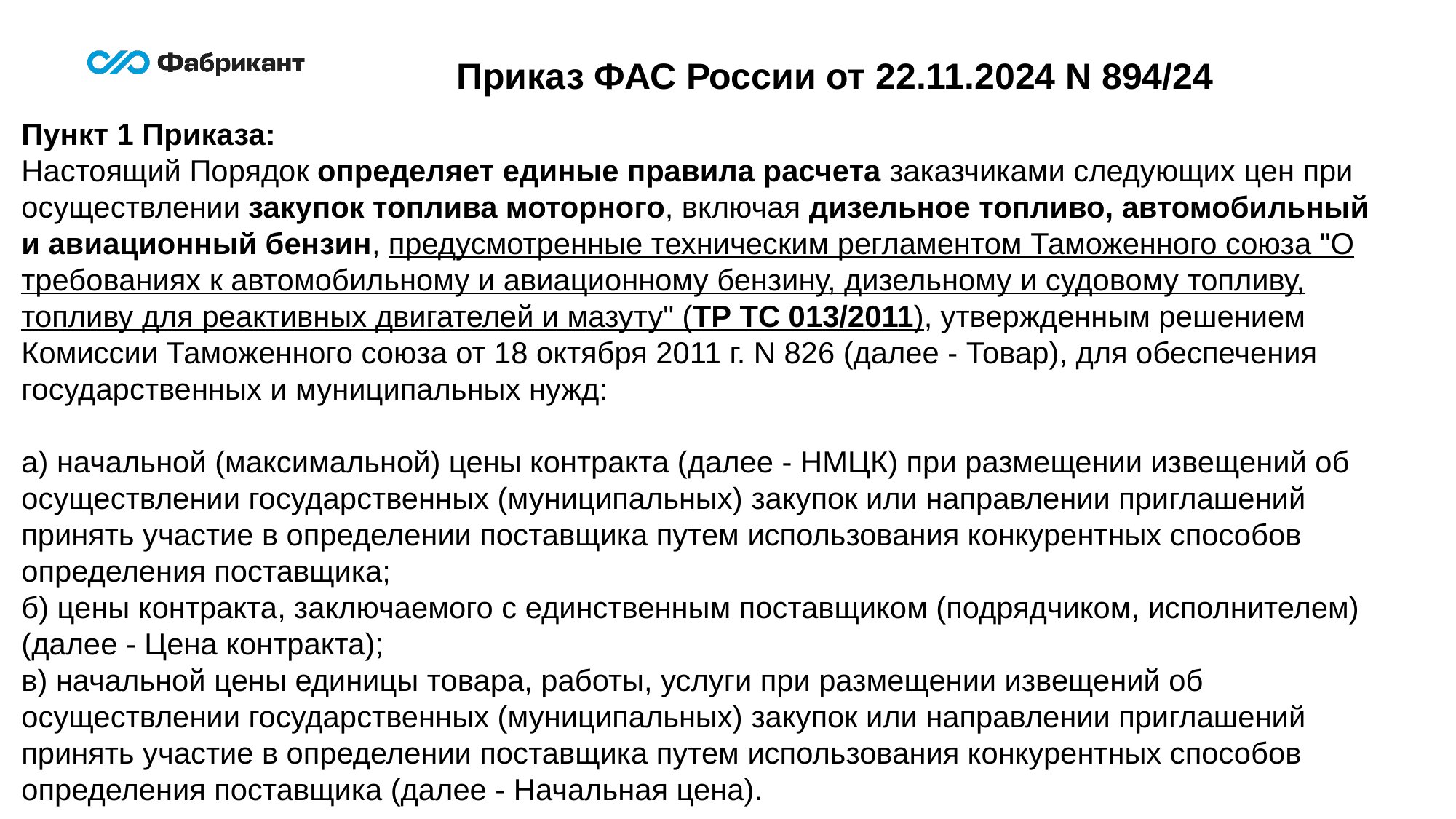

Приказ ФАС России от 22.11.2024 N 894/24

Пункт 1 Приказа:
Настоящий Порядок определяет единые правила расчета заказчиками следующих цен при осуществлении закупок топлива моторного, включая дизельное топливо, автомобильный и авиационный бензин, предусмотренные техническим регламентом Таможенного союза "О требованиях к автомобильному и авиационному бензину, дизельному и судовому топливу, топливу для реактивных двигателей и мазуту" (ТР ТС 013/2011), утвержденным решением Комиссии Таможенного союза от 18 октября 2011 г. N 826 (далее - Товар), для обеспечения государственных и муниципальных нужд:

а) начальной (максимальной) цены контракта (далее - НМЦК) при размещении извещений об осуществлении государственных (муниципальных) закупок или направлении приглашений принять участие в определении поставщика путем использования конкурентных способов определения поставщика;
б) цены контракта, заключаемого с единственным поставщиком (подрядчиком, исполнителем) (далее - Цена контракта);
в) начальной цены единицы товара, работы, услуги при размещении извещений об осуществлении государственных (муниципальных) закупок или направлении приглашений принять участие в определении поставщика путем использования конкурентных способов определения поставщика (далее - Начальная цена).